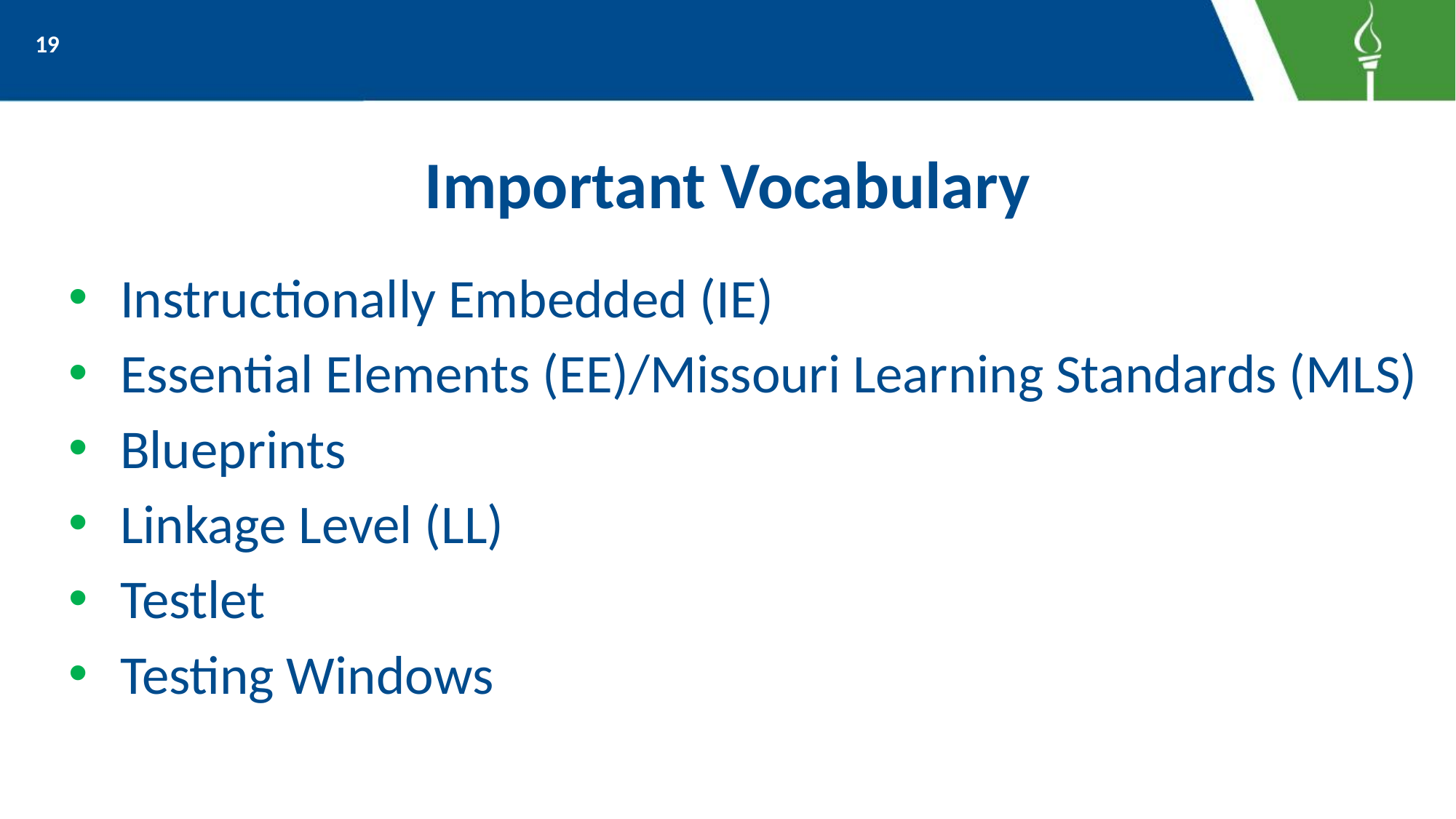

19
# Important Vocabulary
Instructionally Embedded (IE)
Essential Elements (EE)/Missouri Learning Standards (MLS)
Blueprints
Linkage Level (LL)
Testlet
Testing Windows